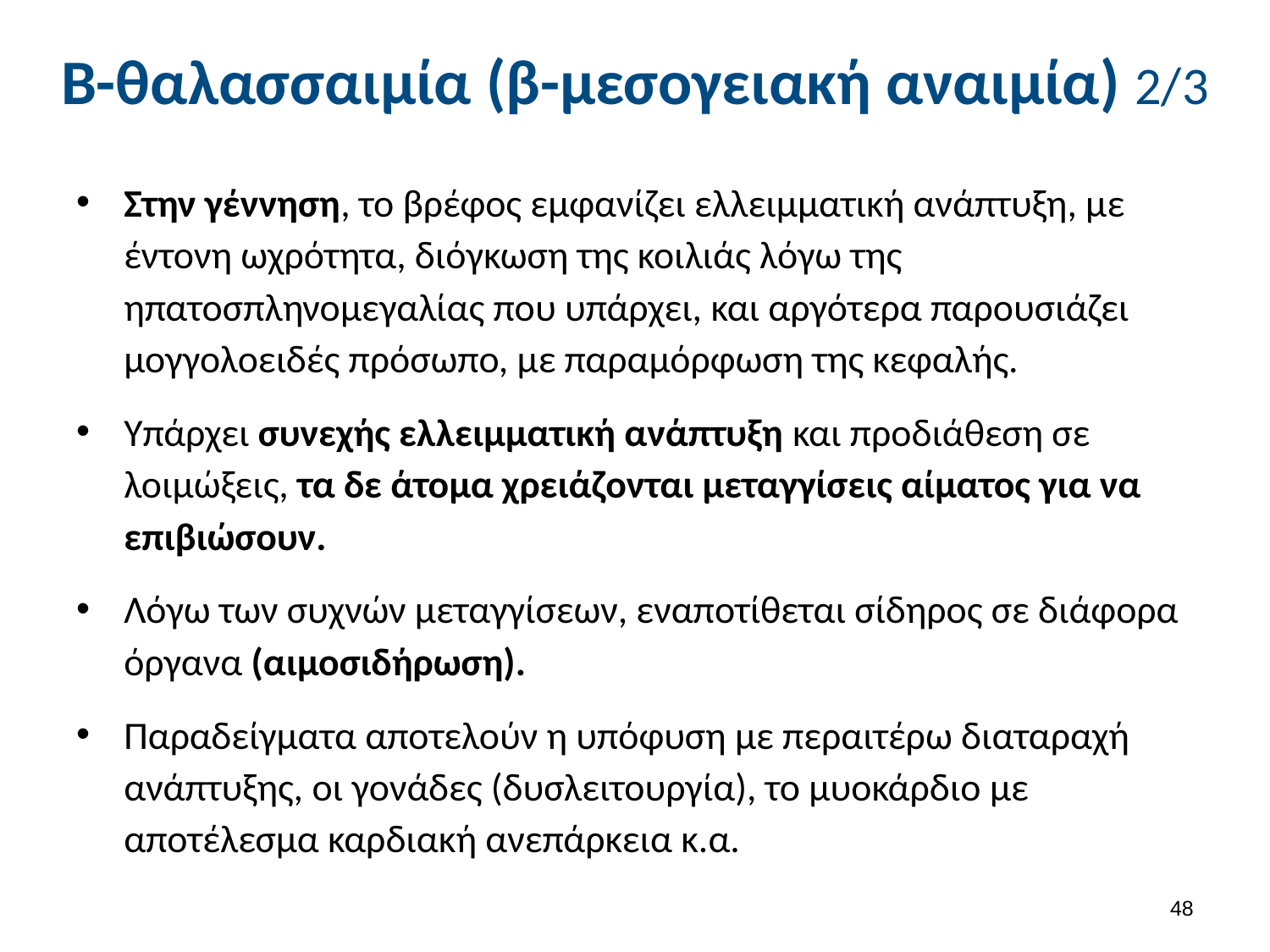

# Β-θαλασσαιμία (β-μεσογειακή αναιμία) 2/3
Στην γέννηση, το βρέφος εμφανίζει ελλειμματική ανάπτυξη, με έντονη ωχρότητα, διόγκωση της κοιλιάς λόγω της ηπατοσπληνομεγαλίας που υπάρχει, και αργότερα παρουσιάζει μογγολοειδές πρόσωπο, με παραμόρφωση της κεφαλής.
Υπάρχει συνεχής ελλειμματική ανάπτυξη και προδιάθεση σε λοιμώξεις, τα δε άτομα χρειάζονται μεταγγίσεις αίματος για να επιβιώσουν.
Λόγω των συχνών μεταγγίσεων, εναποτίθεται σίδηρος σε διάφορα όργανα (αιμοσιδήρωση).
Παραδείγματα αποτελούν η υπόφυση με περαιτέρω διαταραχή ανάπτυξης, οι γονάδες (δυσλειτουργία), το μυοκάρδιο με αποτέλεσμα καρδιακή ανεπάρκεια κ.α.
48